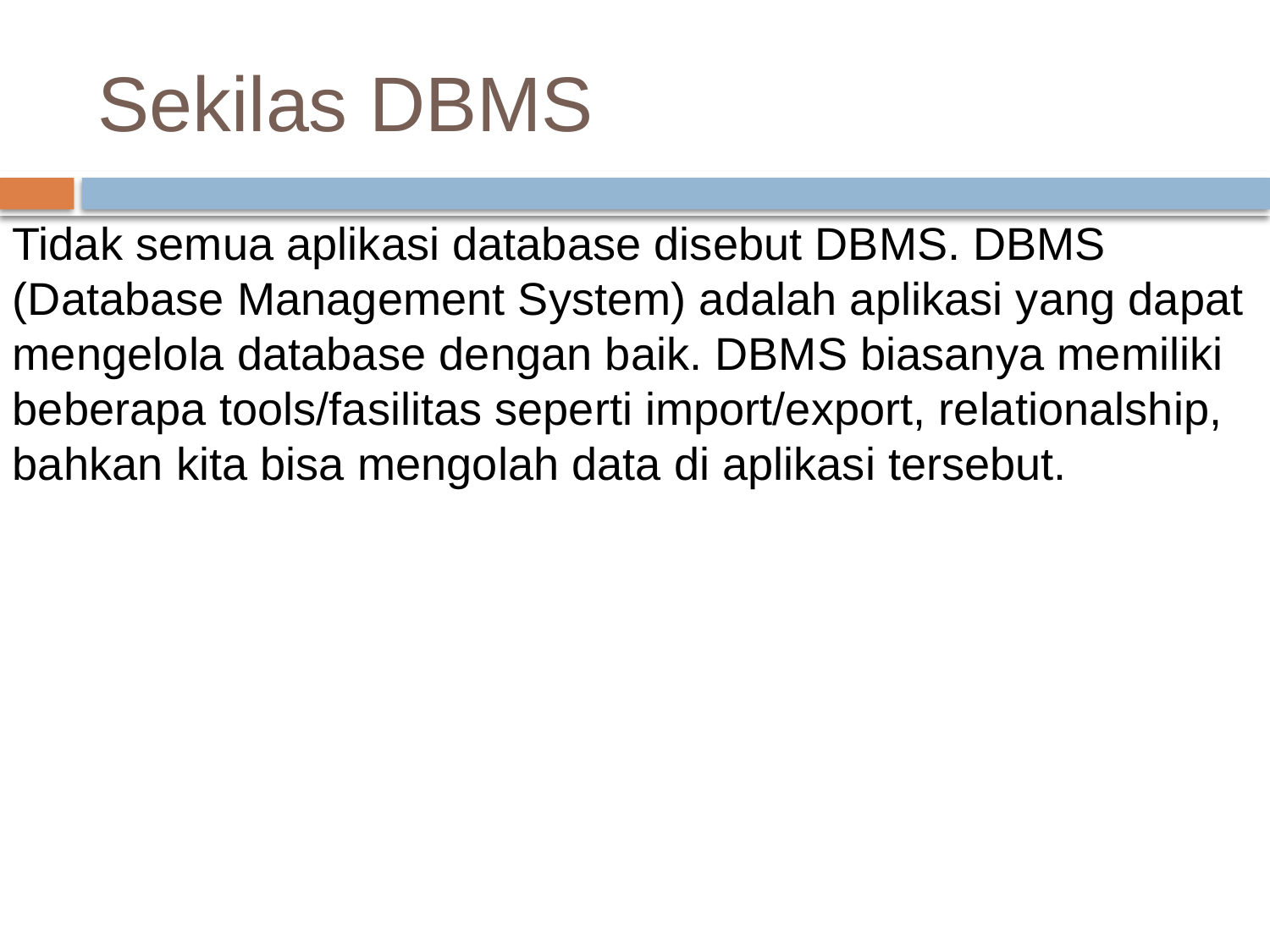

# Sekilas DBMS
Tidak semua aplikasi database disebut DBMS. DBMS (Database Management System) adalah aplikasi yang dapat mengelola database dengan baik. DBMS biasanya memiliki beberapa tools/fasilitas seperti import/export, relationalship, bahkan kita bisa mengolah data di aplikasi tersebut.